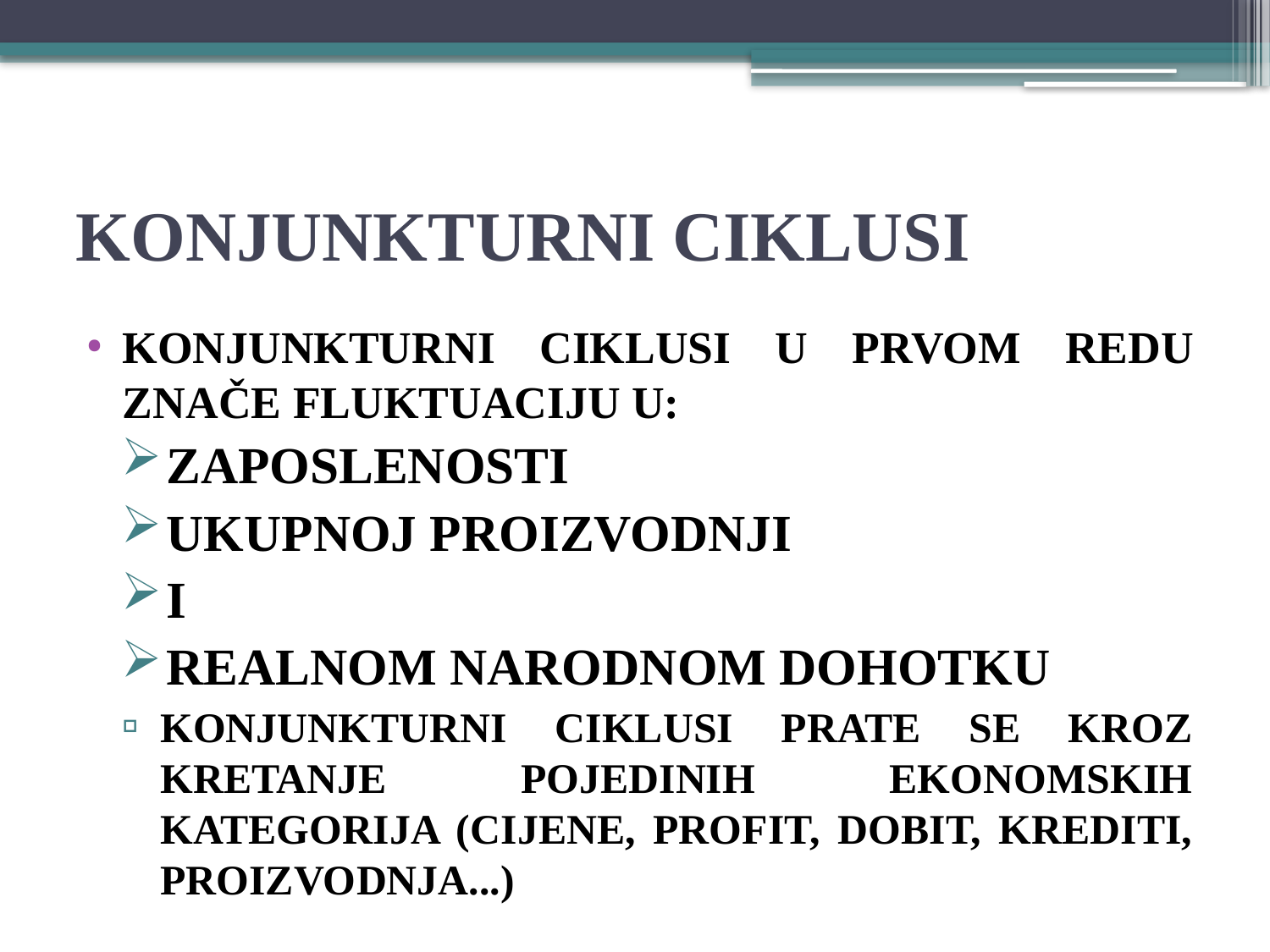

# KONJUNKTURNI CIKLUSI
KONJUNKTURNI CIKLUSI u prvom redu znače fluktuaciju u:
zaposlenosti
ukupnoj proizvodnji
i
realnom narodnom dohotku
KONJUNKTURNI CIKLUSI Prate se kroz kretanje pojedinih ekonomskih kategorija (cijene, profit, dobit, krediti, proizvodnja...)